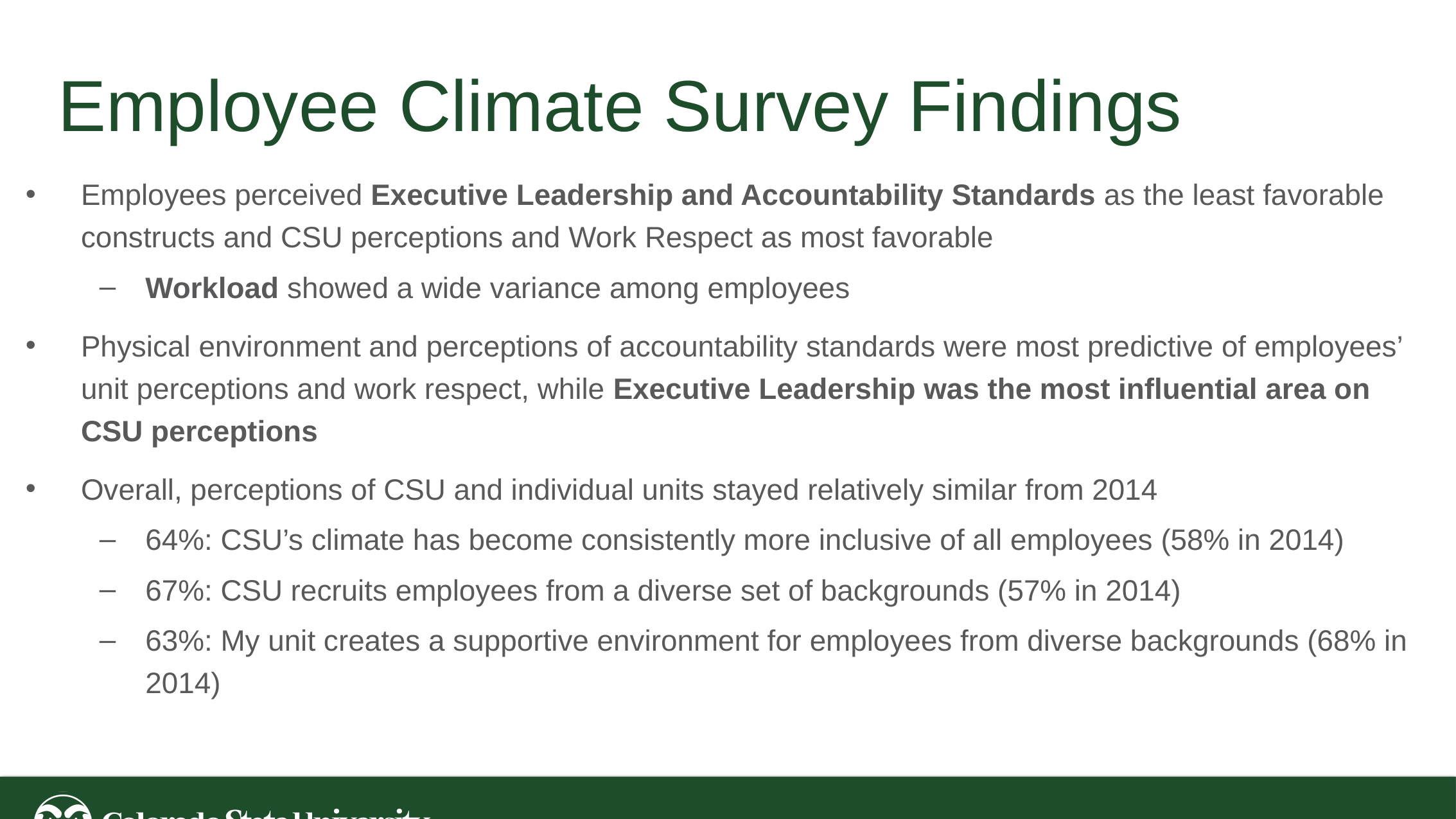

# Employee Climate Survey Findings
Employees perceived Executive Leadership and Accountability Standards as the least favorable constructs and CSU perceptions and Work Respect as most favorable
Workload showed a wide variance among employees
Physical environment and perceptions of accountability standards were most predictive of employees’ unit perceptions and work respect, while Executive Leadership was the most influential area on CSU perceptions
Overall, perceptions of CSU and individual units stayed relatively similar from 2014
64%: CSU’s climate has become consistently more inclusive of all employees (58% in 2014)
67%: CSU recruits employees from a diverse set of backgrounds (57% in 2014)
63%: My unit creates a supportive environment for employees from diverse backgrounds (68% in 2014)